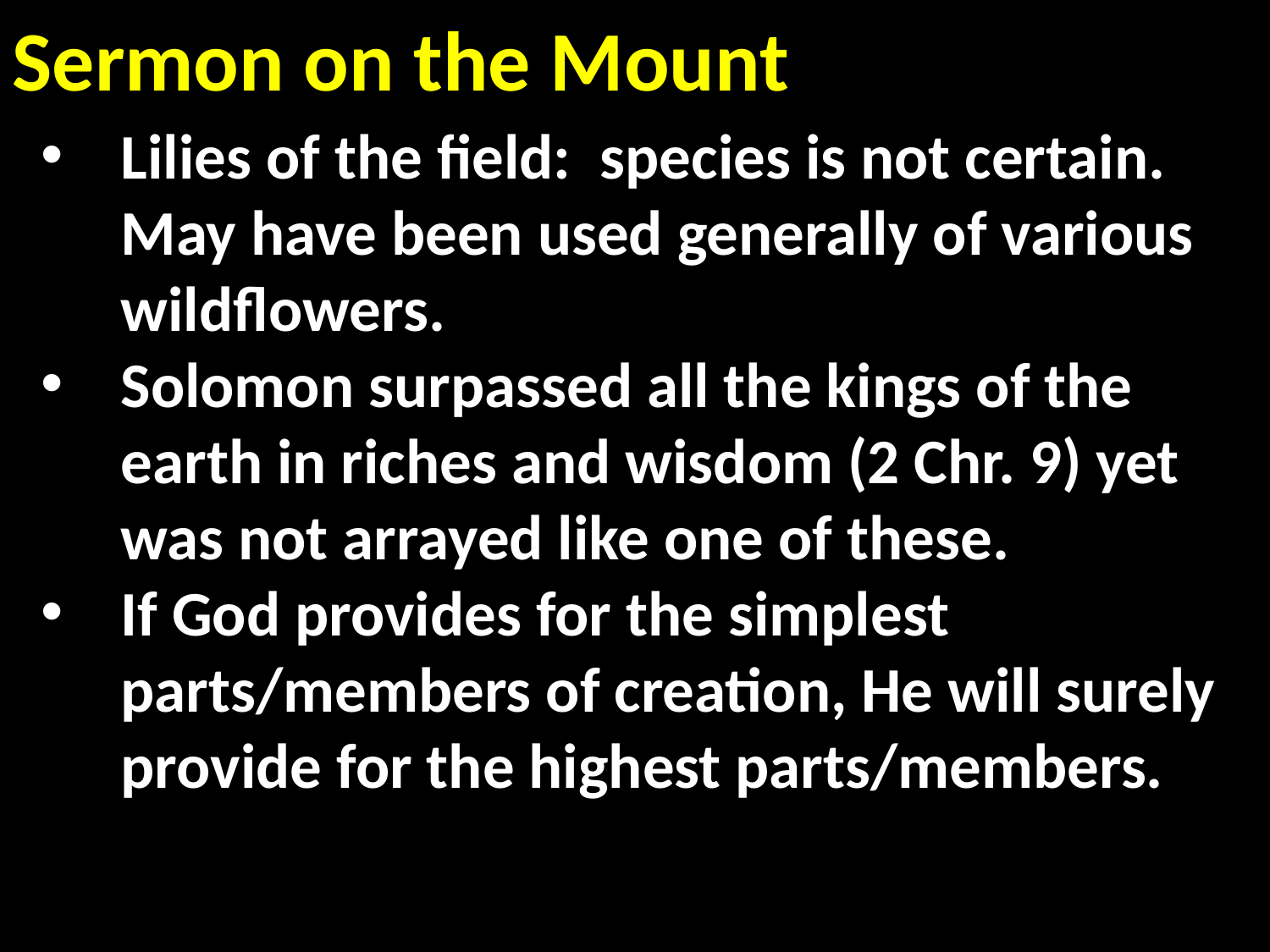

Sermon on the Mount

Lilies of the field:  species is not certain. May have been used generally of various wildflowers.
Solomon surpassed all the kings of the earth in riches and wisdom (2 Chr. 9) yet was not arrayed like one of these.
If God provides for the simplest parts/members of creation, He will surely provide for the highest parts/members.